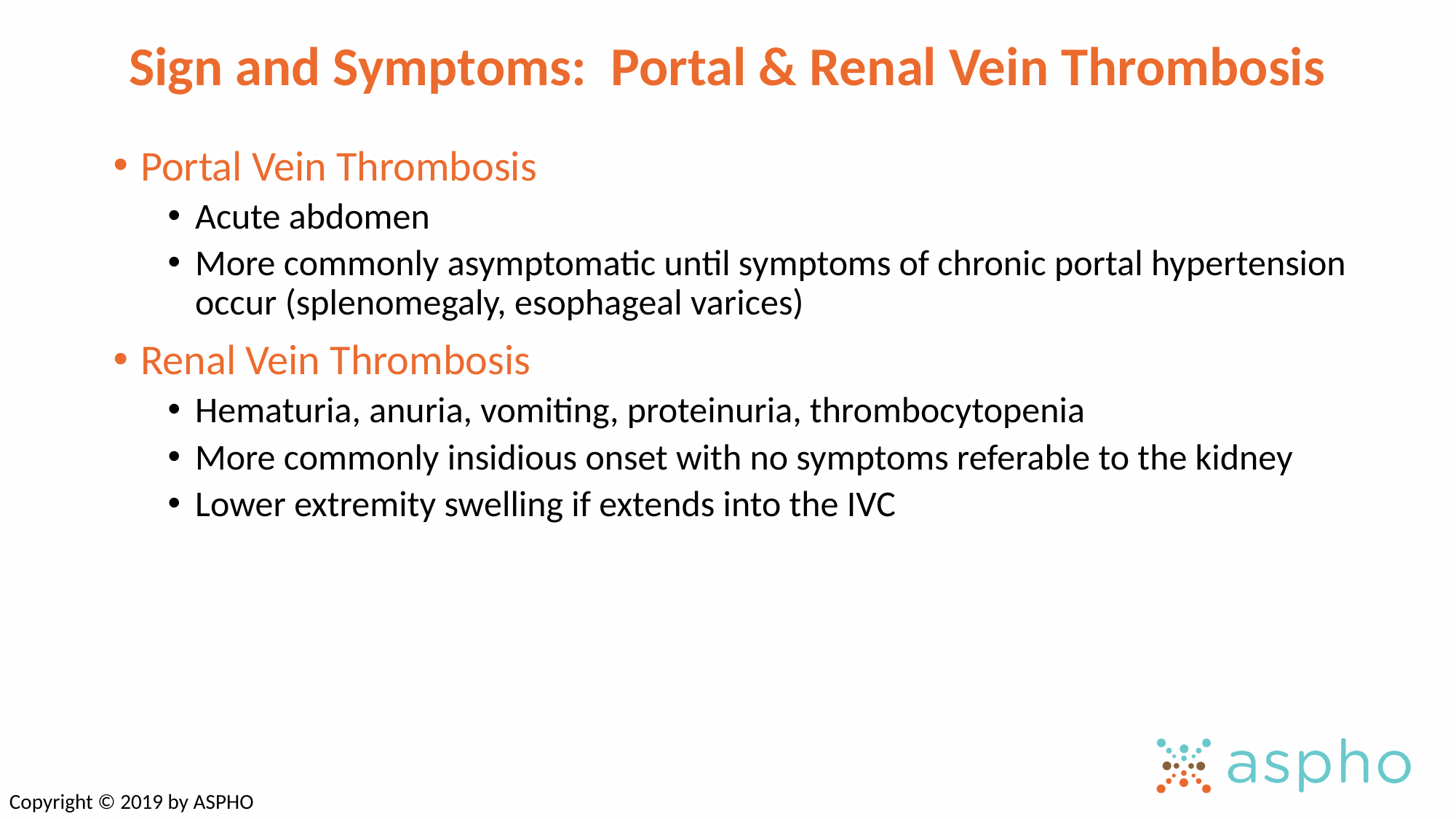

# Sign and Symptoms:  Portal & Renal Vein Thrombosis
Portal Vein Thrombosis
Acute abdomen
More commonly asymptomatic until symptoms of chronic portal hypertension occur (splenomegaly, esophageal varices)
Renal Vein Thrombosis
Hematuria, anuria, vomiting, proteinuria, thrombocytopenia
More commonly insidious onset with no symptoms referable to the kidney
Lower extremity swelling if extends into the IVC
Copyright © 2019 by ASPHO